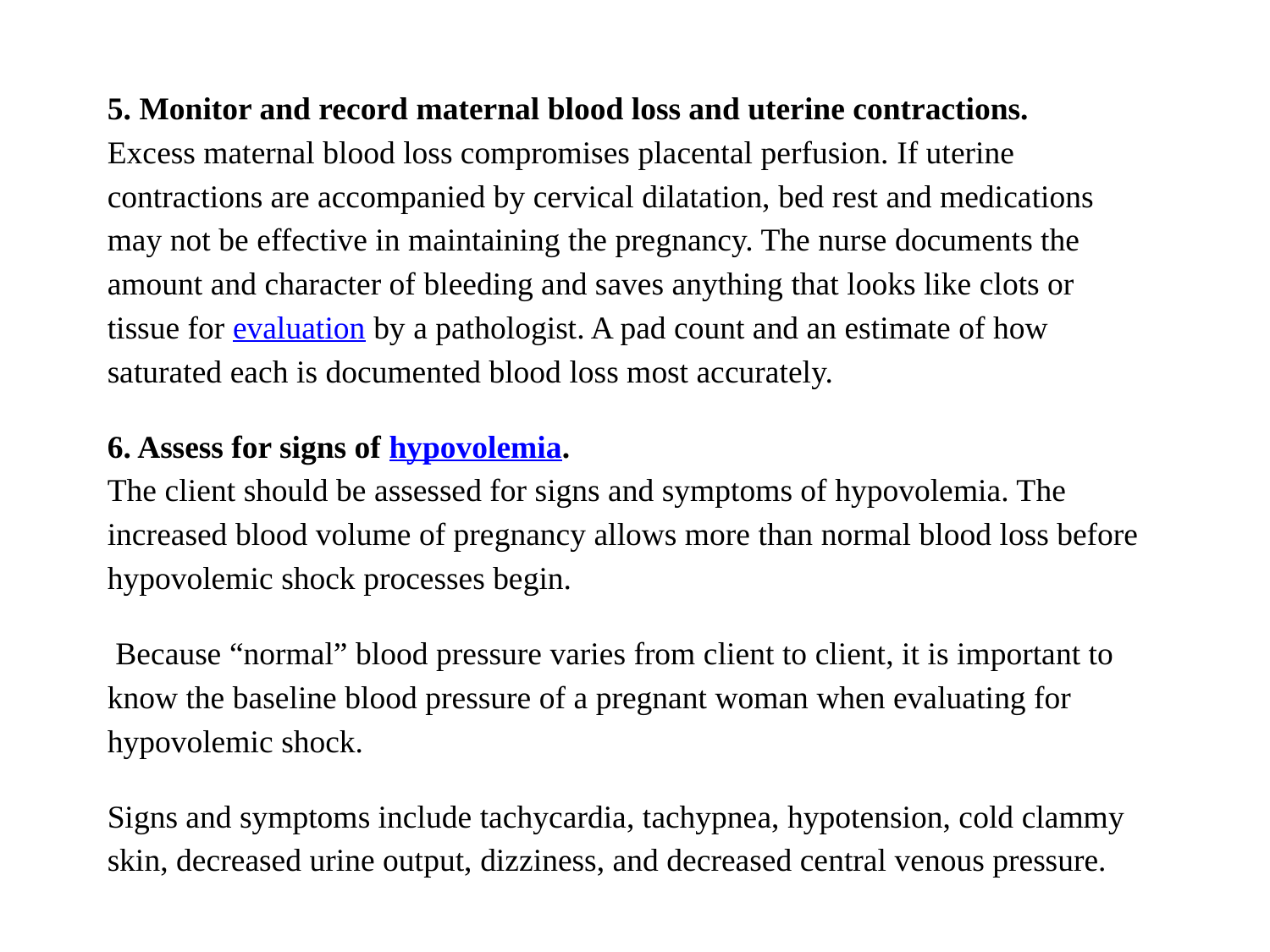

5. Monitor and record maternal blood loss and uterine contractions.
Excess maternal blood loss compromises placental perfusion. If uterine contractions are accompanied by cervical dilatation, bed rest and medications may not be effective in maintaining the pregnancy. The nurse documents the amount and character of bleeding and saves anything that looks like clots or tissue for evaluation by a pathologist. A pad count and an estimate of how saturated each is documented blood loss most accurately.
6. Assess for signs of hypovolemia.
The client should be assessed for signs and symptoms of hypovolemia. The increased blood volume of pregnancy allows more than normal blood loss before hypovolemic shock processes begin.
 Because “normal” blood pressure varies from client to client, it is important to know the baseline blood pressure of a pregnant woman when evaluating for hypovolemic shock.
Signs and symptoms include tachycardia, tachypnea, hypotension, cold clammy skin, decreased urine output, dizziness, and decreased central venous pressure.